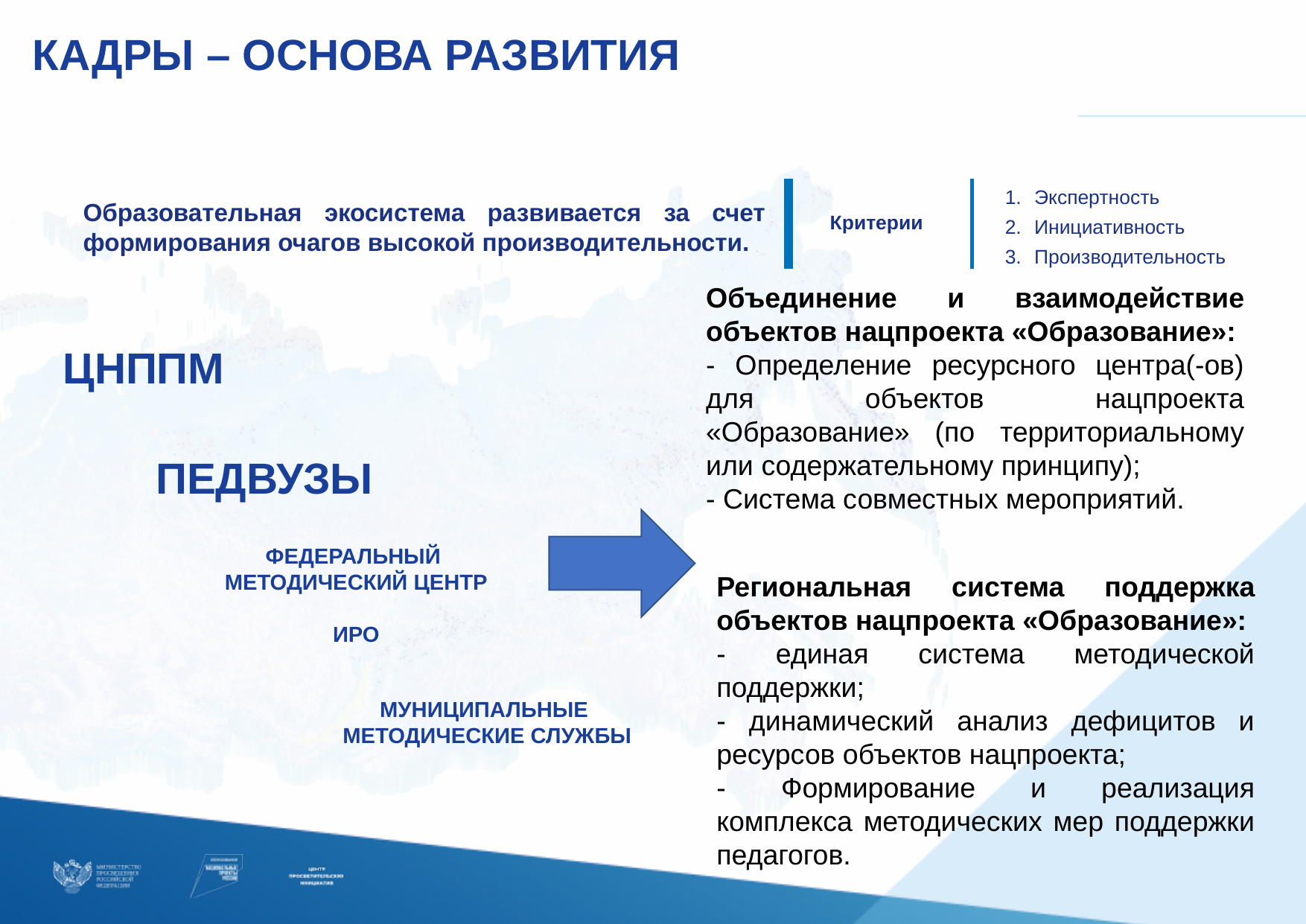

КАДРЫ – ОСНОВА РАЗВИТИЯ
Экспертность
Инициативность
Производительность
Образовательная экосистема развивается за счет формирования очагов высокой производительности.
Критерии
Объединение и взаимодействие объектов нацпроекта «Образование»:
- Определение ресурсного центра(-ов) для объектов нацпроекта «Образование» (по территориальному или содержательному принципу);
- Система совместных мероприятий.
ЦНППМ
ПЕДВУЗЫ

ФЕДЕРАЛЬНЫЙ
МЕТОДИЧЕСКИЙ ЦЕНТР

ИРО
Региональная система поддержка объектов нацпроекта «Образование»:
- единая система методической поддержки;
- динамический анализ дефицитов и ресурсов объектов нацпроекта;
- Формирование и реализация комплекса методических мер поддержки педагогов.
МУНИЦИПАЛЬНЫЕ
МЕТОДИЧЕСКИЕ СЛУЖБЫ